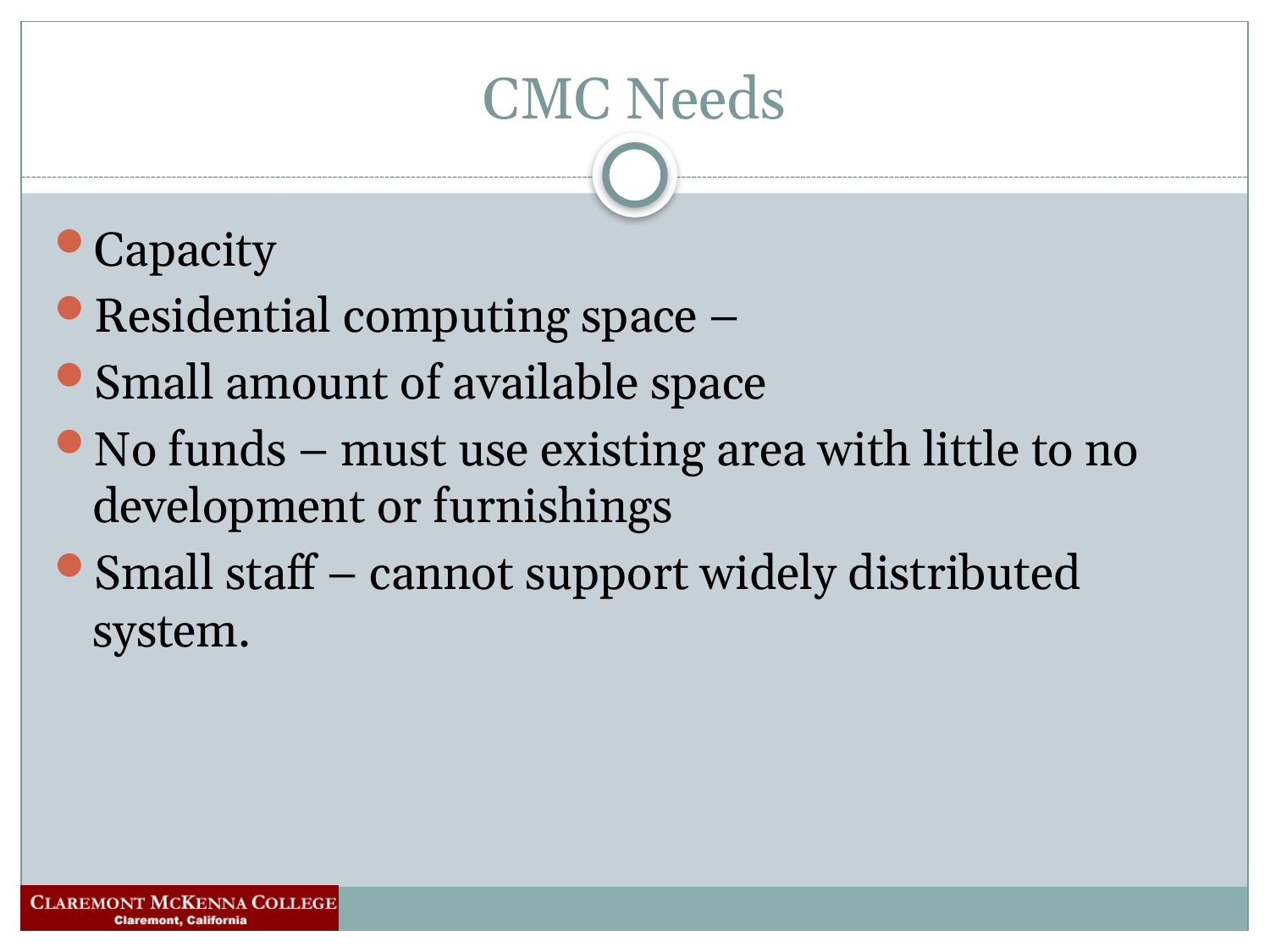

# CMC Needs
Capacity
Residential computing space –
Small amount of available space
No funds – must use existing area with little to no development or furnishings
Small staff – cannot support widely distributed system.